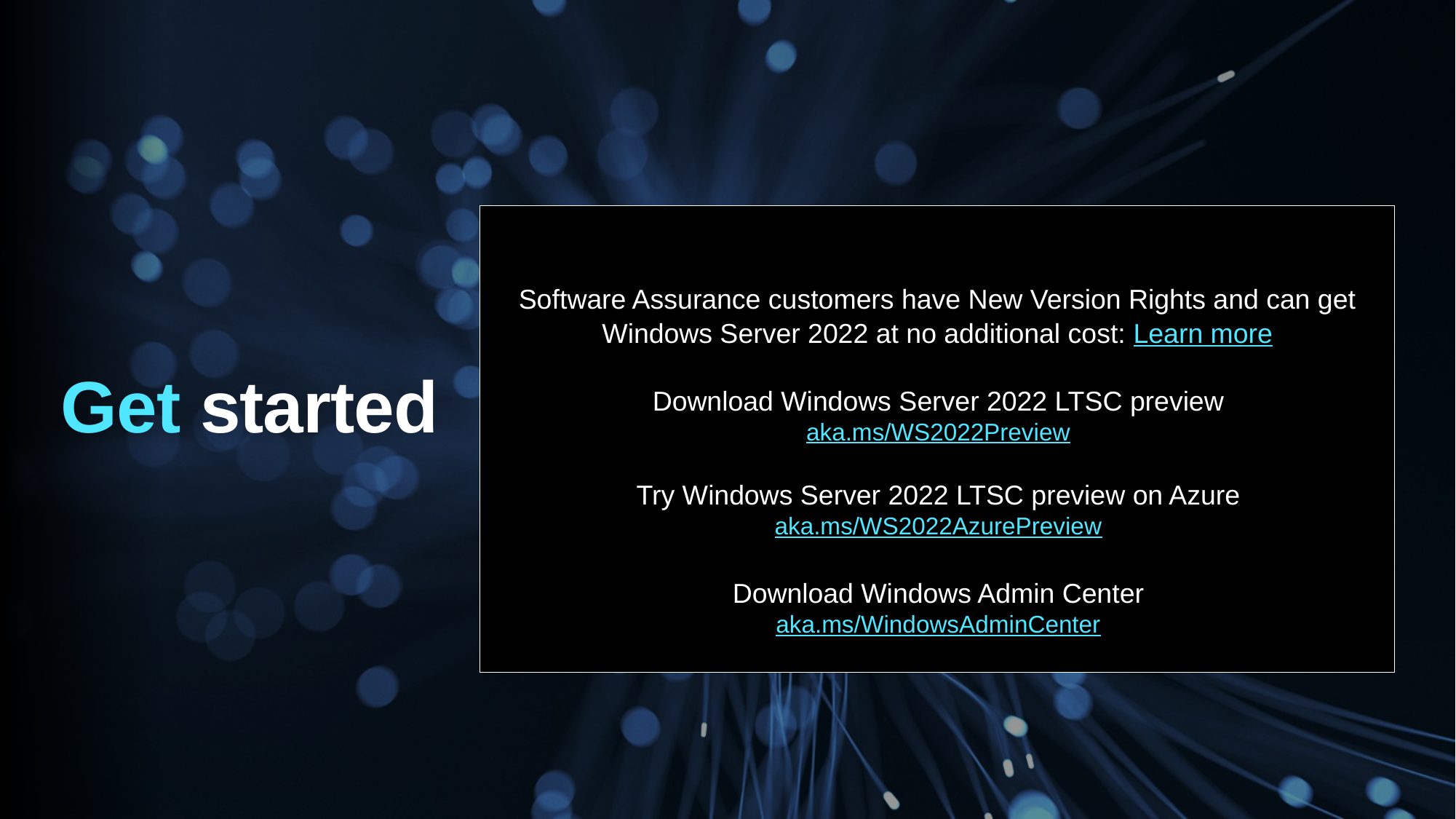

Software Assurance customers have New Version Rights and can get Windows Server 2022 at no additional cost: Learn more

Download Windows Server 2022 LTSC preview
aka.ms/WS2022Preview

Try Windows Server 2022 LTSC preview on Azure
aka.ms/WS2022AzurePreview

Download Windows Admin Center
aka.ms/WindowsAdminCenter

# Get started